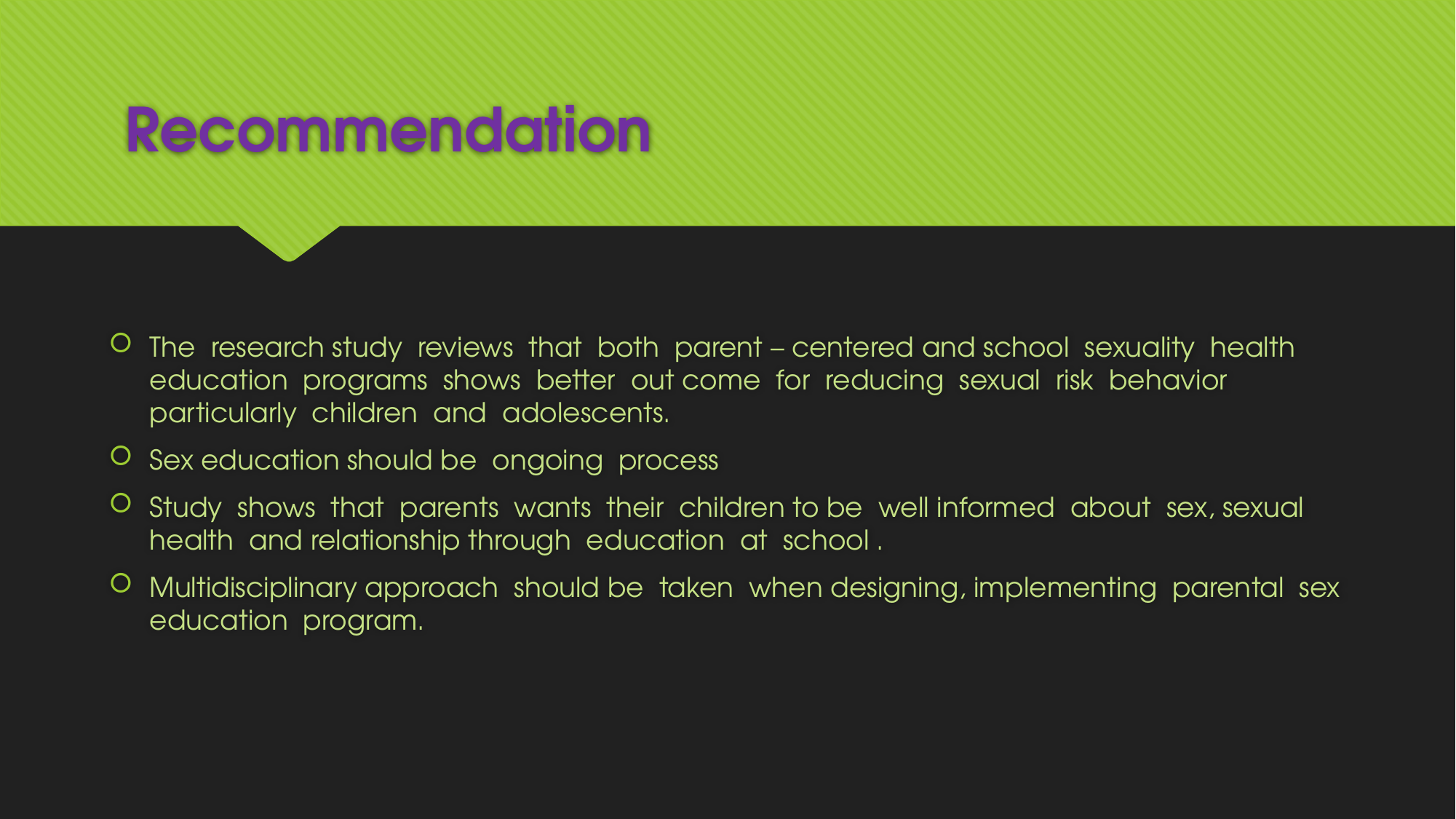

# Recommendation
The  research study  reviews  that  both  parent – centered and school  sexuality  health education  programs  shows  better  out come  for  reducing  sexual  risk  behavior  particularly  children  and  adolescents.
Sex education should be  ongoing  process
Study  shows  that  parents  wants  their  children to be  well informed  about  sex, sexual health  and relationship through  education  at  school .
Multidisciplinary approach  should be  taken  when designing, implementing  parental  sex education  program.